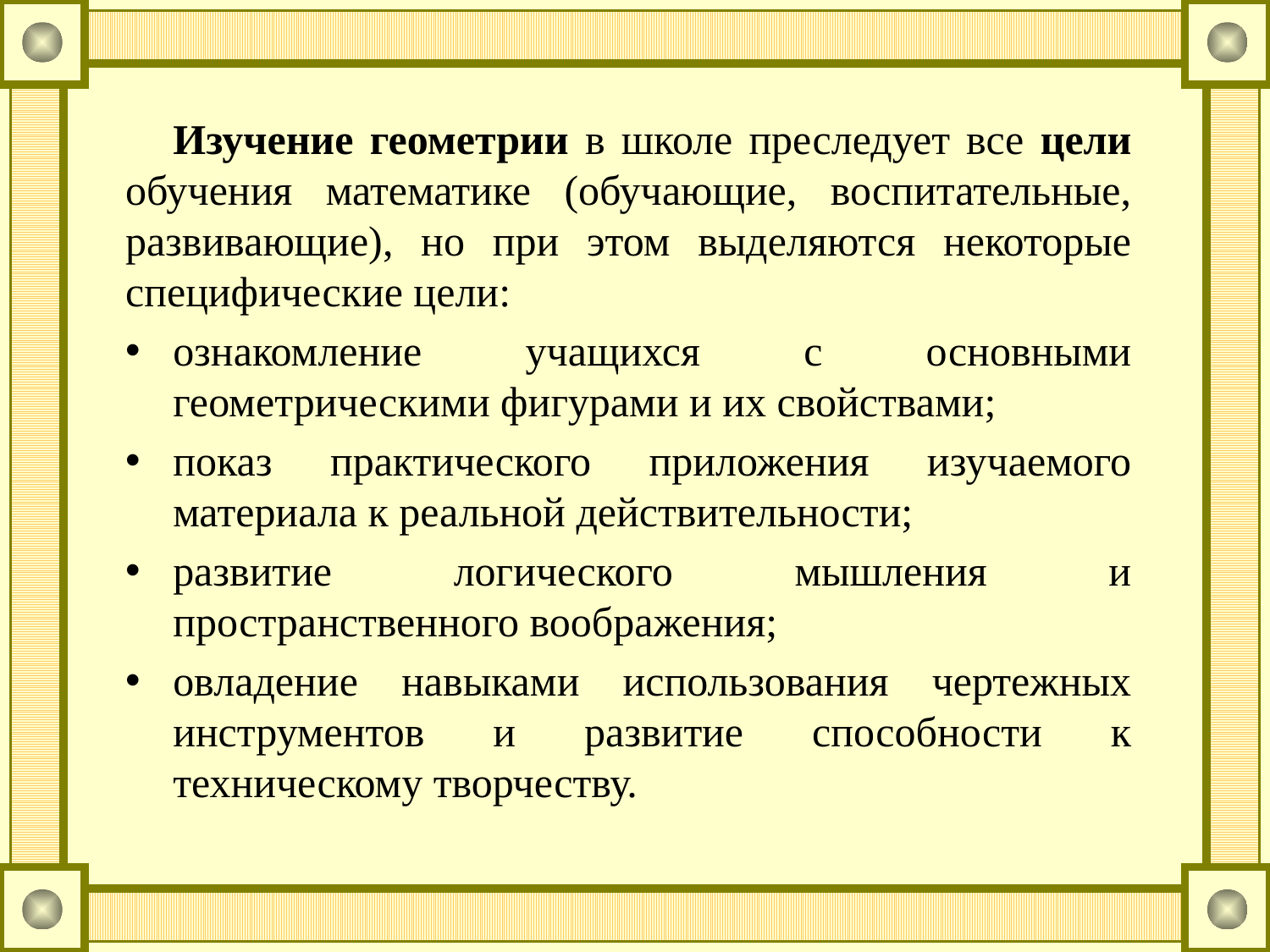

Изучение геометрии в школе преследует все цели обучения математике (обучающие, воспитательные, развивающие), но при этом выделяются некоторые специфические цели:
ознакомление учащихся с основными геометрическими фигурами и их свойствами;
показ практического приложения изучаемого материала к реальной действительности;
развитие логического мышления и пространственного воображения;
овладение навыками использования чертежных инструментов и развитие способности к техническому творчеству.